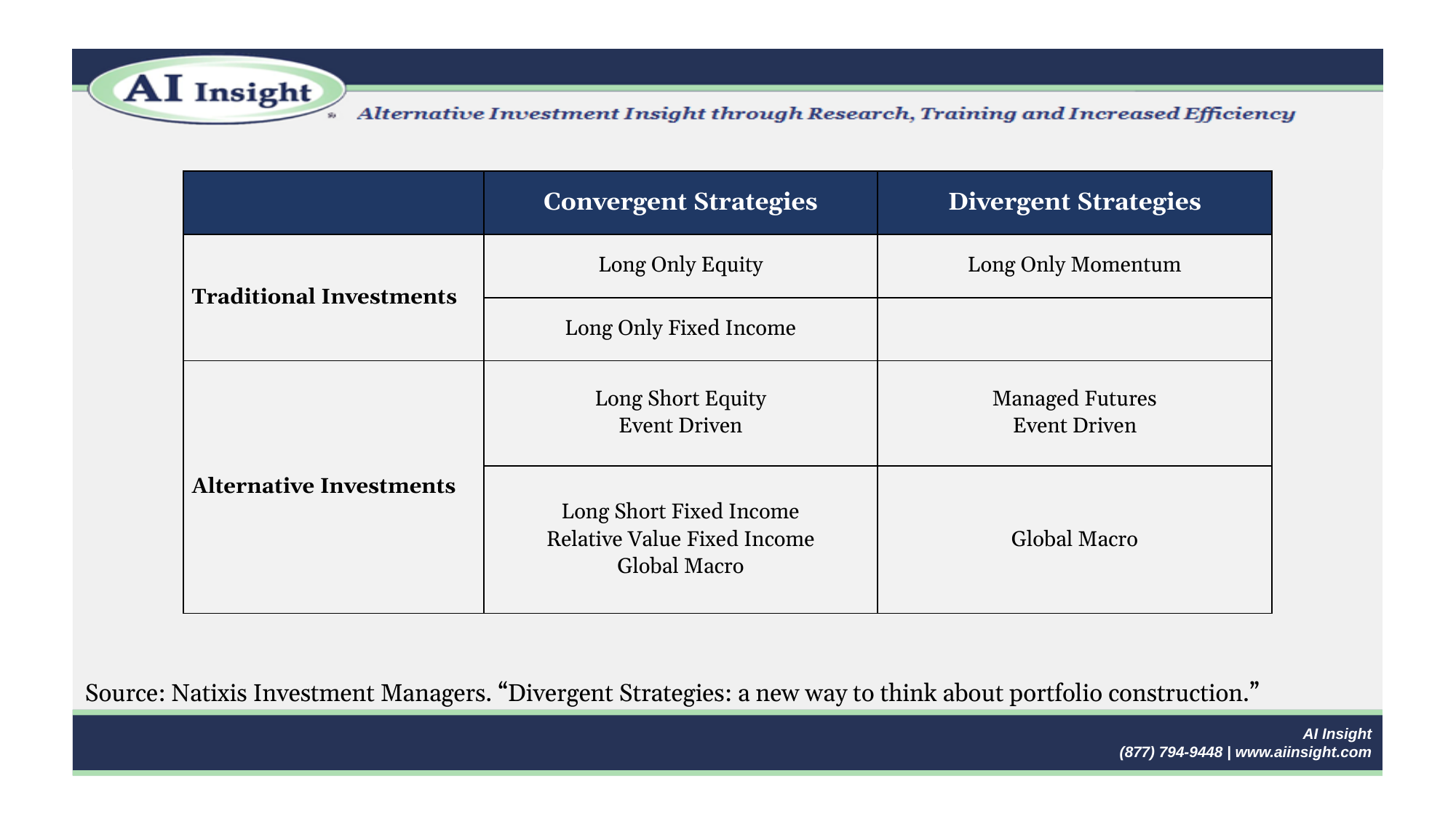

|  | Convergent Strategies | Divergent Strategies |
| --- | --- | --- |
| Traditional Investments | Long Only Equity | Long Only Momentum |
|  | Long Only Fixed Income |  |
| Alternative Investments | Long Short Equity Event Driven | Managed Futures Event Driven |
|  | Long Short Fixed Income Relative Value Fixed Income Global Macro | Global Macro |
Source: Natixis Investment Managers. “Divergent Strategies: a new way to think about portfolio construction.”